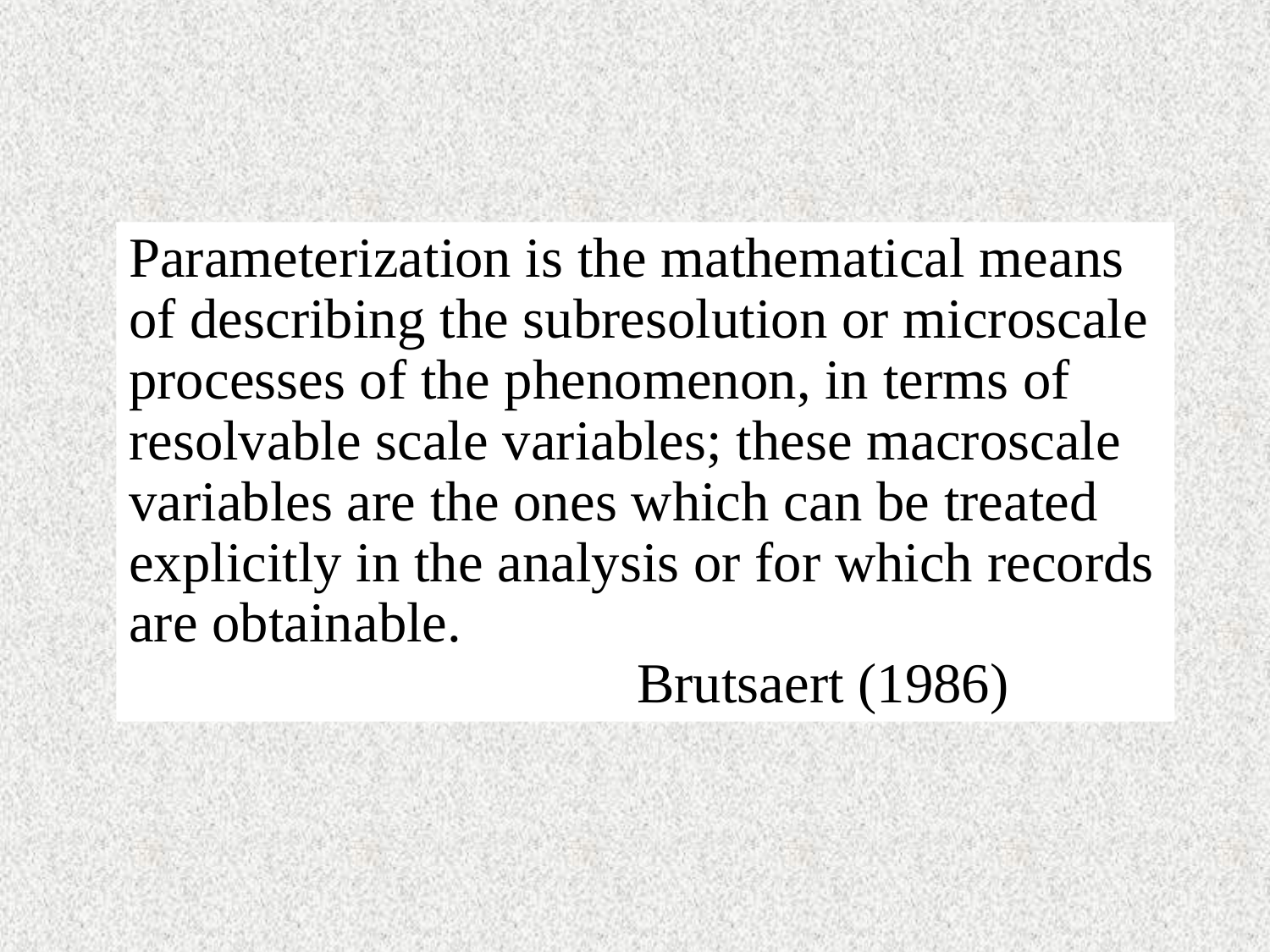

Parameterization is the mathematical means of describing the subresolution or microscale processes of the phenomenon, in terms of resolvable scale variables; these macroscale variables are the ones which can be treated explicitly in the analysis or for which records are obtainable.
				Brutsaert (1986)